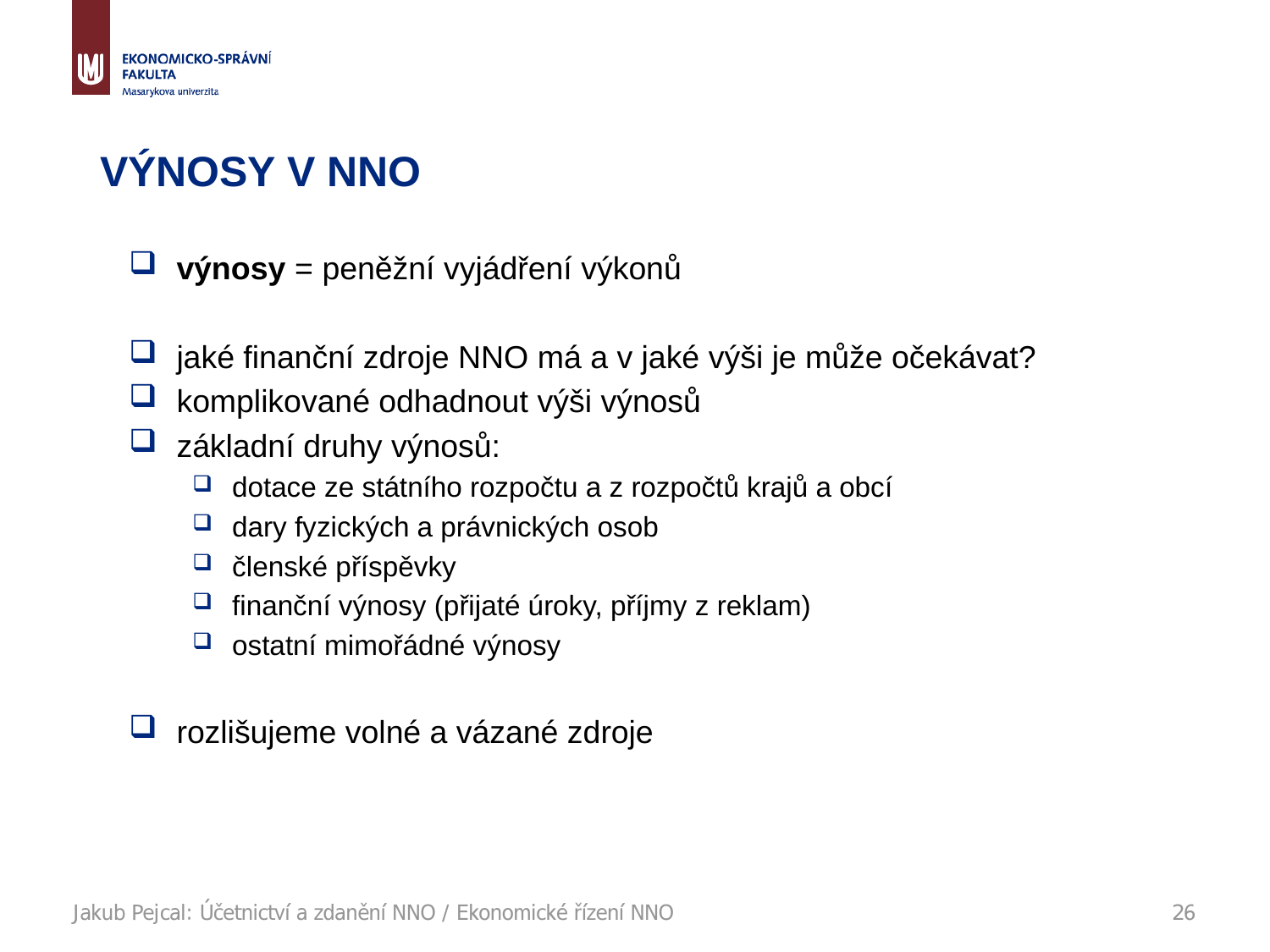

# Výnosy v NNO
výnosy = peněžní vyjádření výkonů

jaké finanční zdroje NNO má a v jaké výši je může očekávat?
komplikované odhadnout výši výnosů
základní druhy výnosů:
dotace ze státního rozpočtu a z rozpočtů krajů a obcí
dary fyzických a právnických osob
členské příspěvky
finanční výnosy (přijaté úroky, příjmy z reklam)
ostatní mimořádné výnosy

rozlišujeme volné a vázané zdroje
Jakub Pejcal: Účetnictví a zdanění NNO / Ekonomické řízení NNO
26